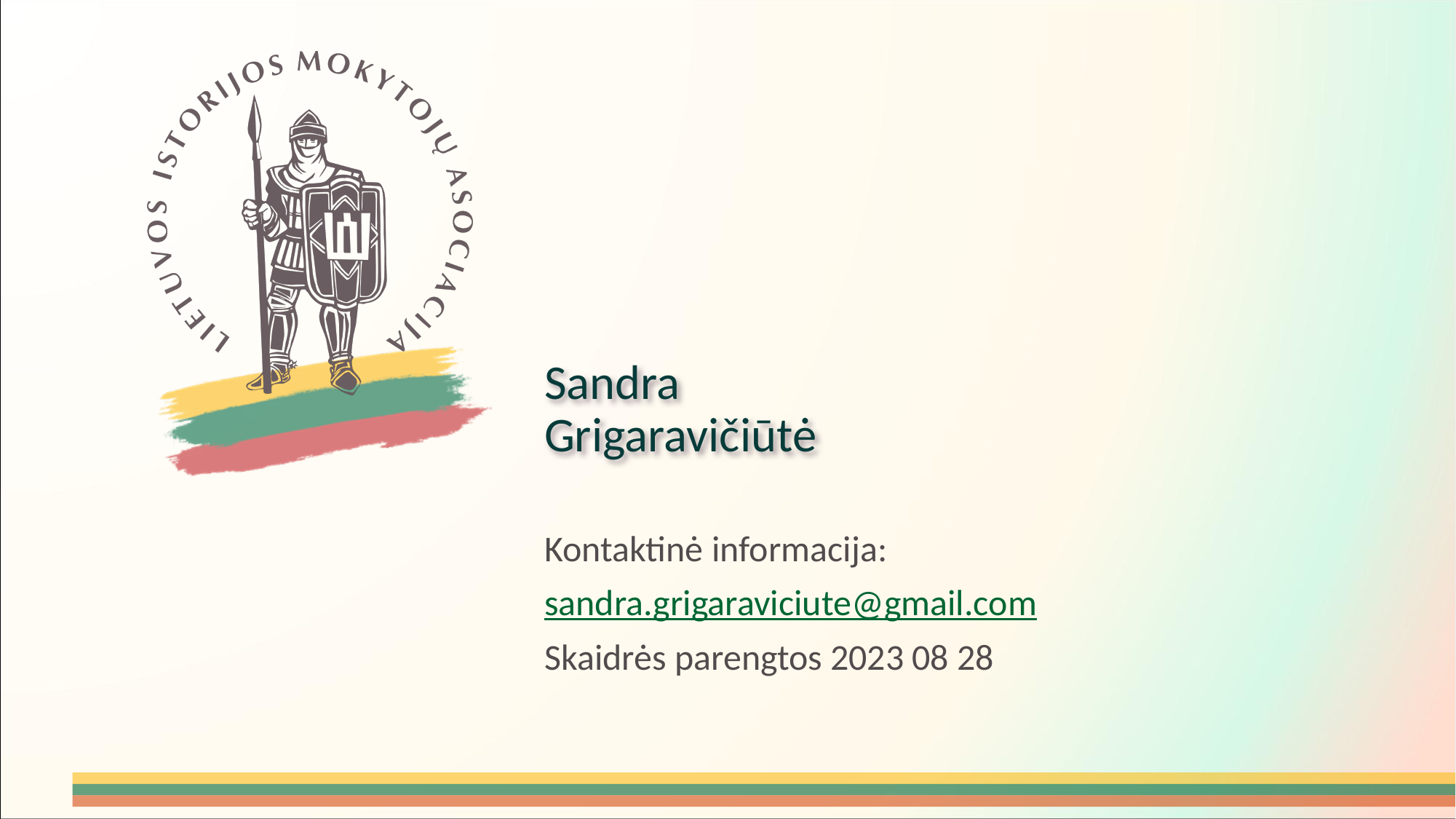

# Sandra Grigaravičiūtė
Kontaktinė informacija:
sandra.grigaraviciute@gmail.com
Skaidrės parengtos 2023 08 28